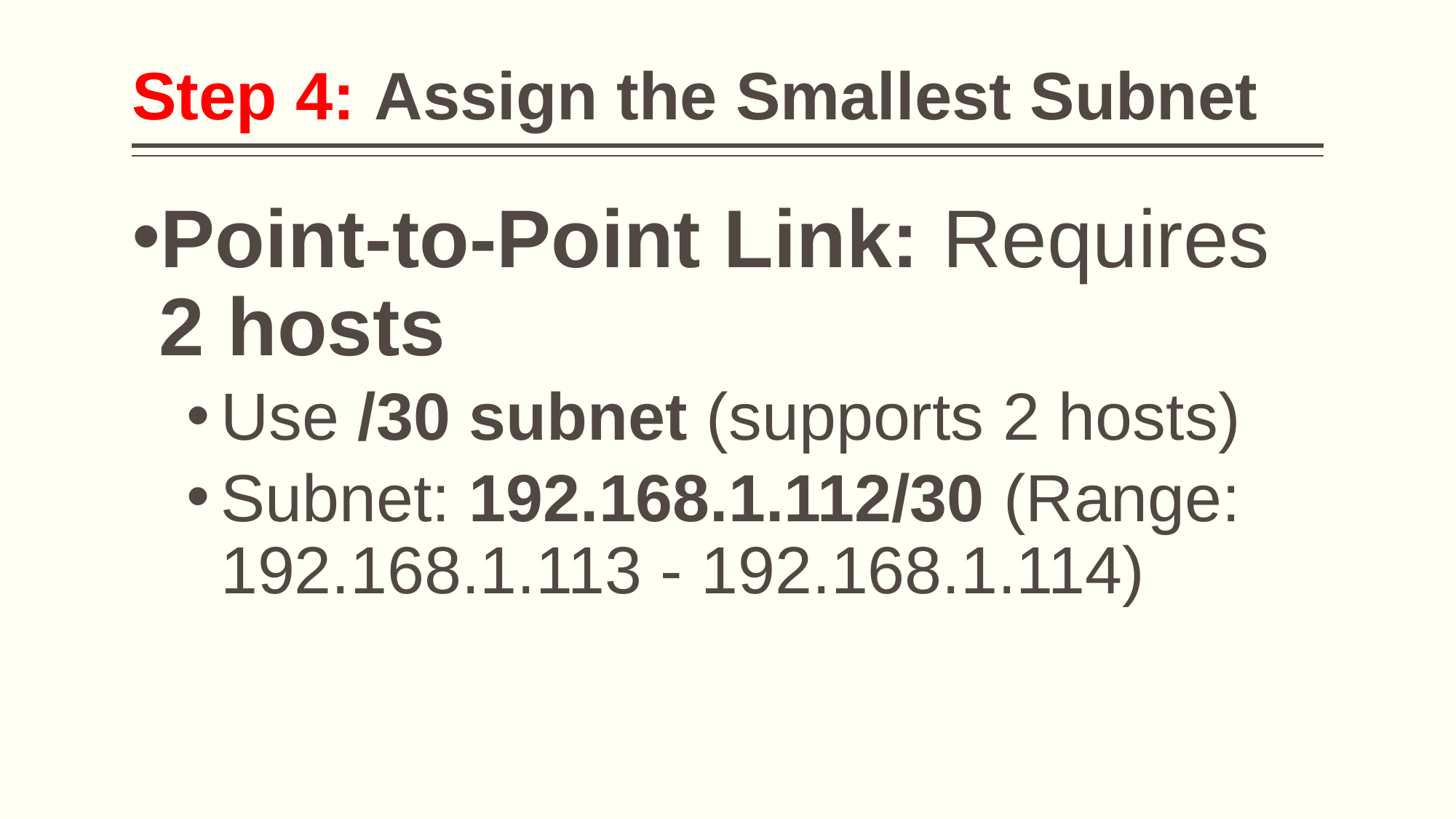

# Step 4: Assign the Smallest Subnet
Point-to-Point Link: Requires 2 hosts
Use /30 subnet (supports 2 hosts)
Subnet: 192.168.1.112/30 (Range: 192.168.1.113 - 192.168.1.114)